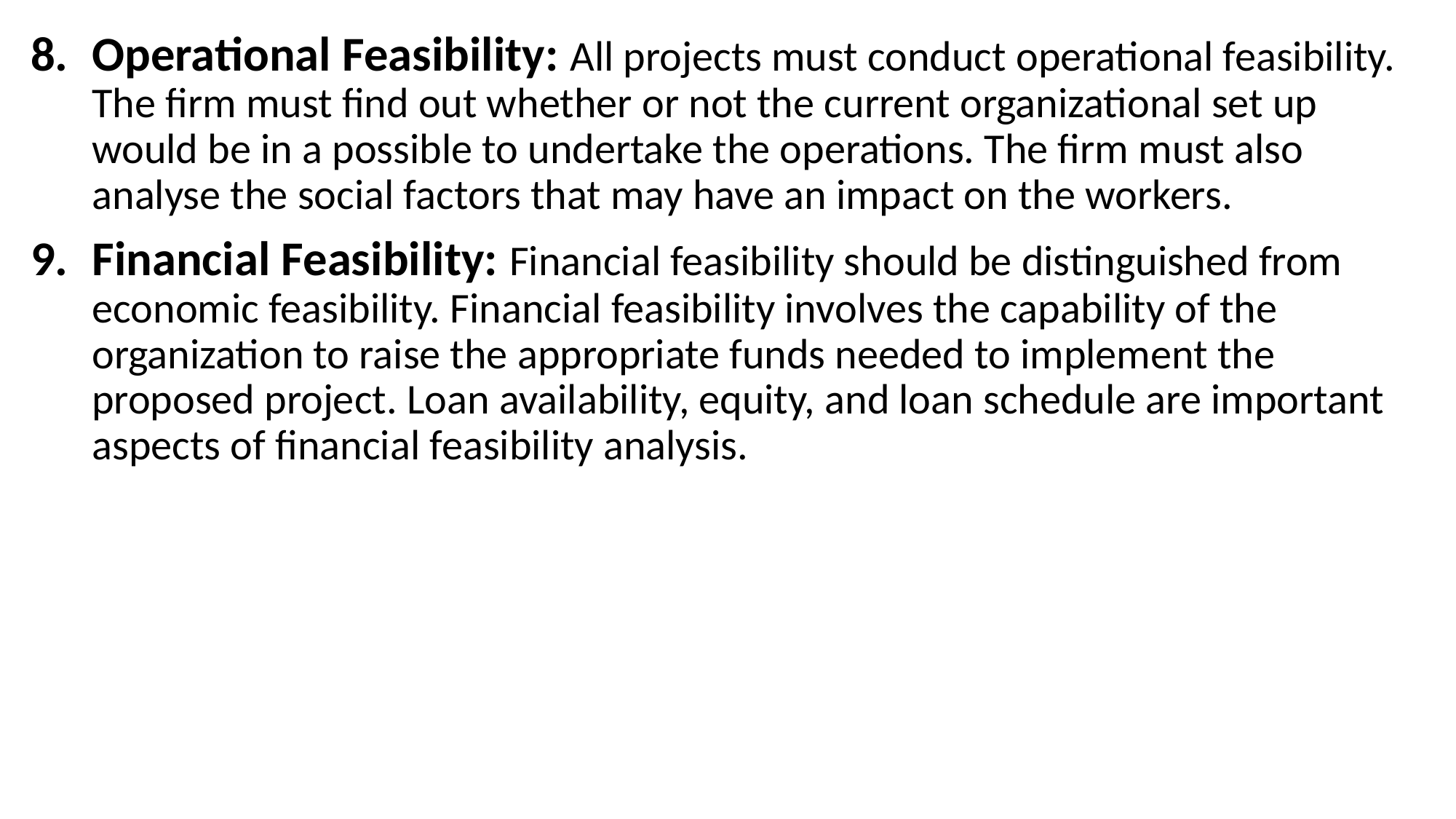

Operational Feasibility: All projects must conduct operational feasibility. The firm must find out whether or not the current organizational set up would be in a possible to undertake the operations. The firm must also analyse the social factors that may have an impact on the workers.
Financial Feasibility: Financial feasibility should be distinguished from economic feasibility. Financial feasibility involves the capability of the organization to raise the appropriate funds needed to implement the proposed project. Loan availability, equity, and loan schedule are important aspects of financial feasibility analysis.